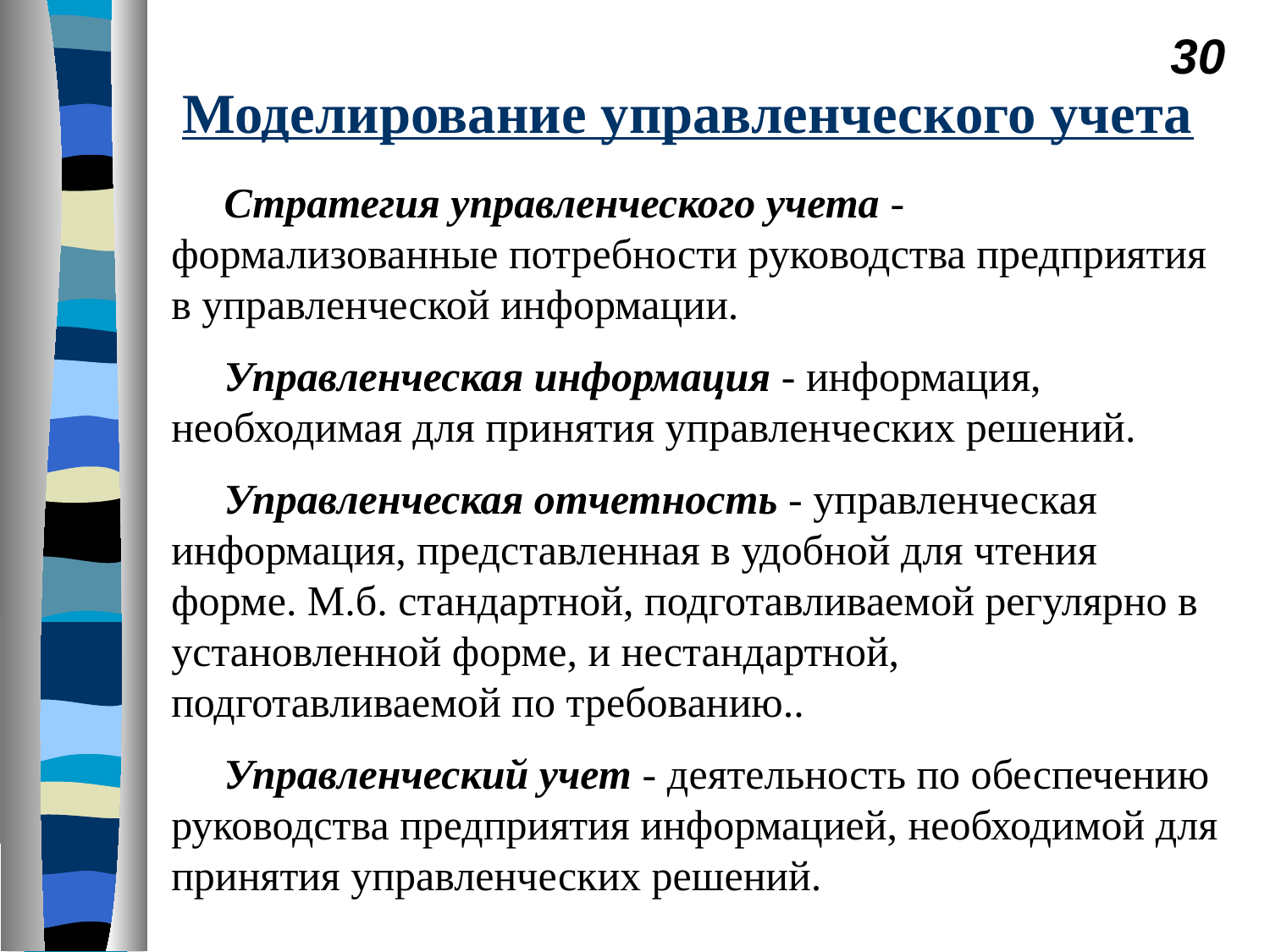

30
# Моделирование управленческого учета
Стратегия управленческого учета - формализованные потребности руководства предприятия в управленческой информации.
Управленческая информация - информация, необходимая для принятия управленческих решений.
Управленческая отчетность - управленческая информация, представленная в удобной для чтения форме. М.б. стандартной, подготавливаемой регулярно в установленной форме, и нестандартной, подготавливаемой по требованию..
Управленческий учет - деятельность по обеспечению руководства предприятия информацией, необходимой для принятия управленческих решений.